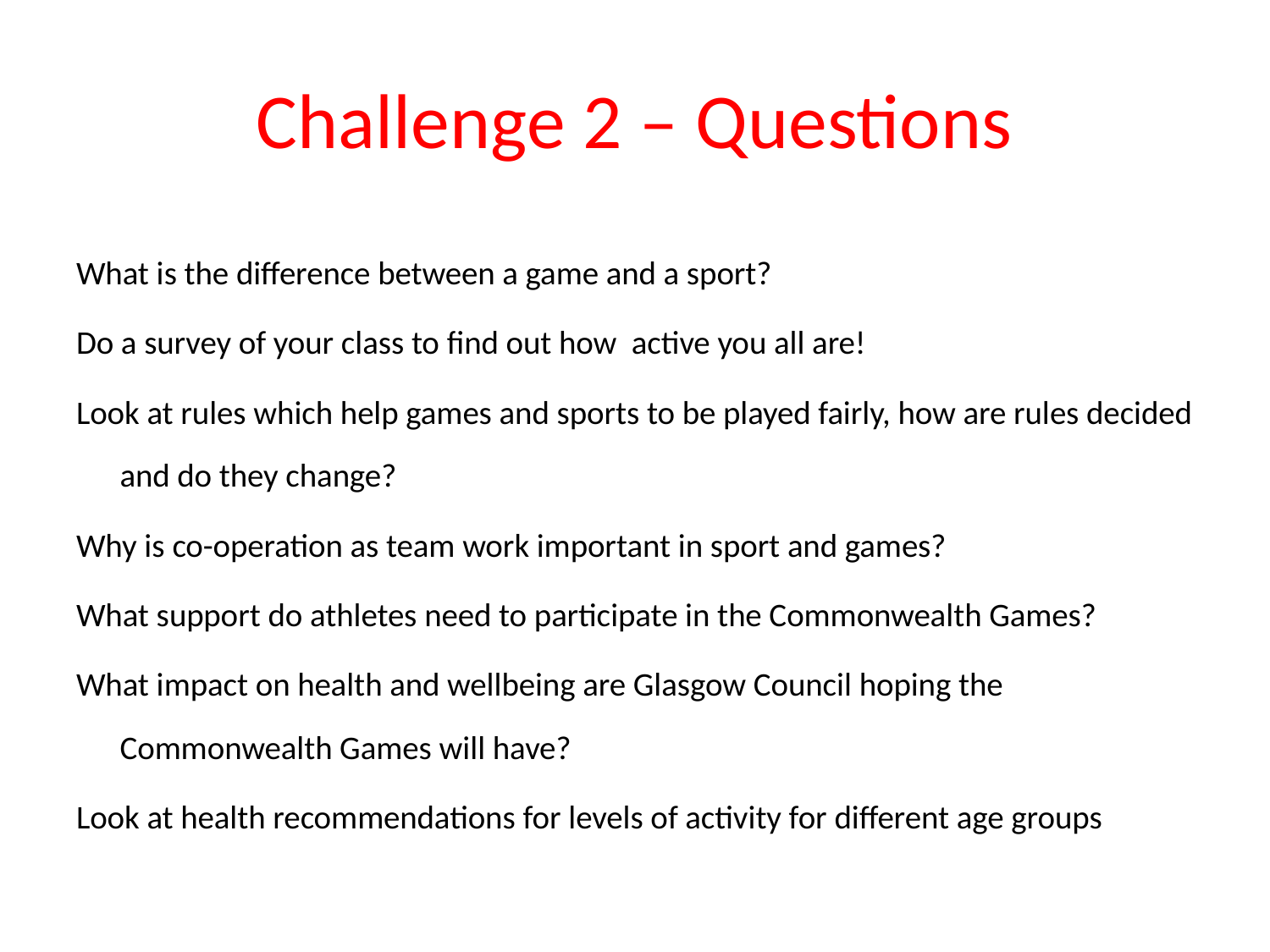

# Challenge 2 – Questions
What is the difference between a game and a sport?
Do a survey of your class to find out how  active you all are!
Look at rules which help games and sports to be played fairly, how are rules decided and do they change?
Why is co-operation as team work important in sport and games?
What support do athletes need to participate in the Commonwealth Games?
What impact on health and wellbeing are Glasgow Council hoping the Commonwealth Games will have?
Look at health recommendations for levels of activity for different age groups